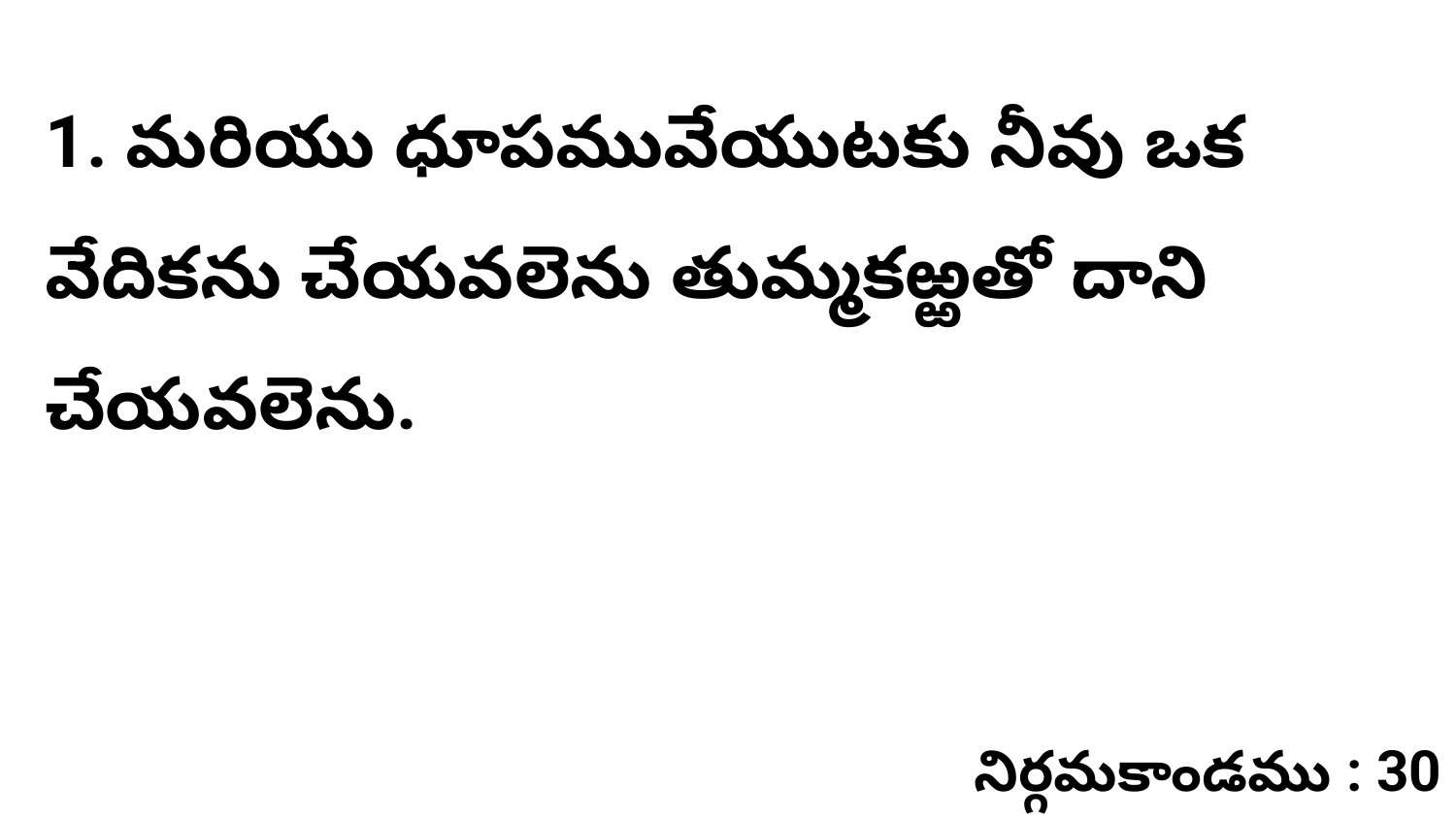

1. మరియు ధూపమువేయుటకు నీవు ఒక వేదికను చేయవలెను తుమ్మకఱ్ఱతో దాని చేయవలెను.
నిర్గమకాండము : 30